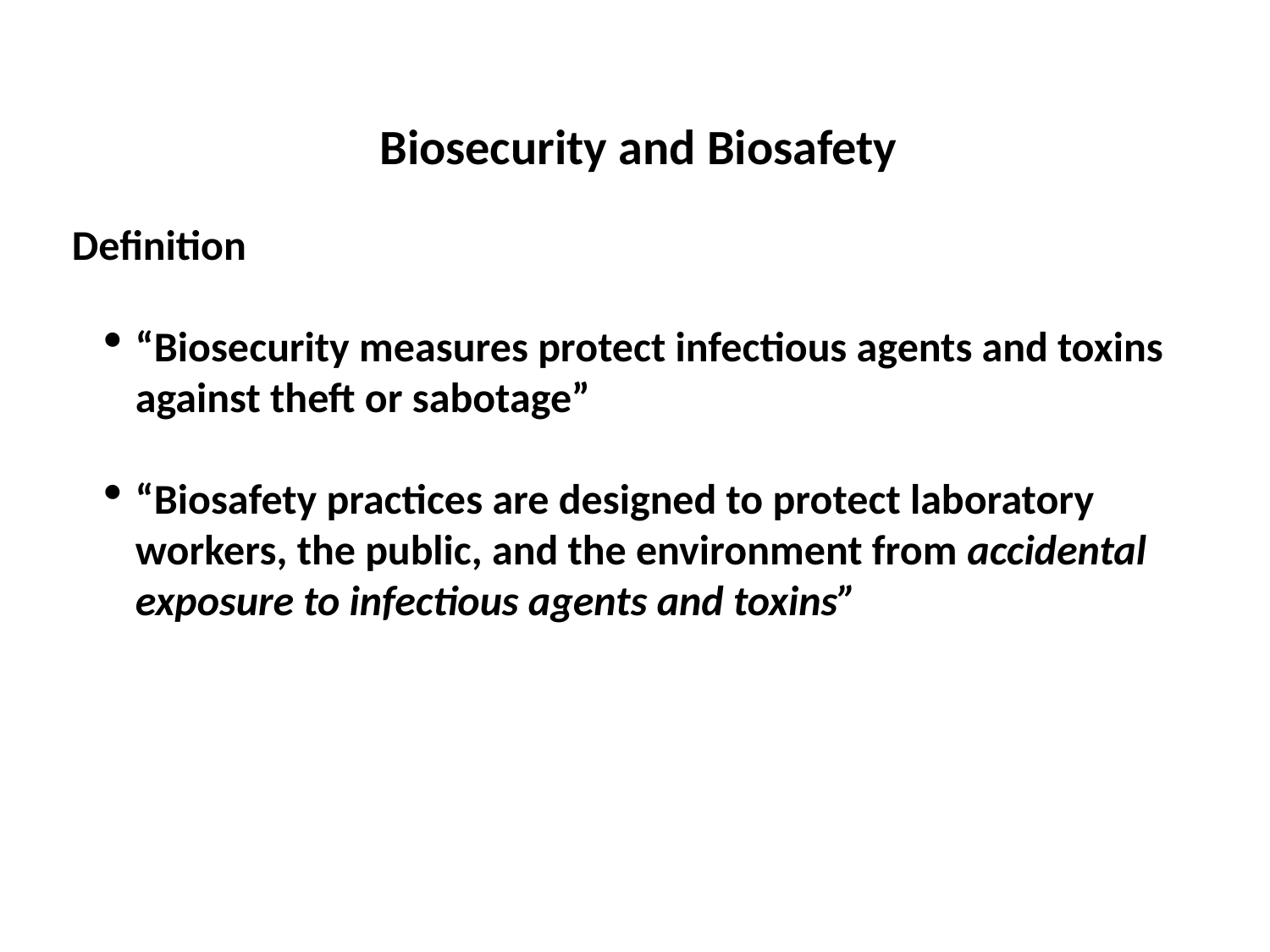

Definition

“Biosecurity measures protect infectious agents and toxins against theft or sabotage”

“Biosafety practices are designed to protect laboratory workers, the public, and the environment from accidental exposure to infectious agents and toxins”
Biosecurity and Biosafety